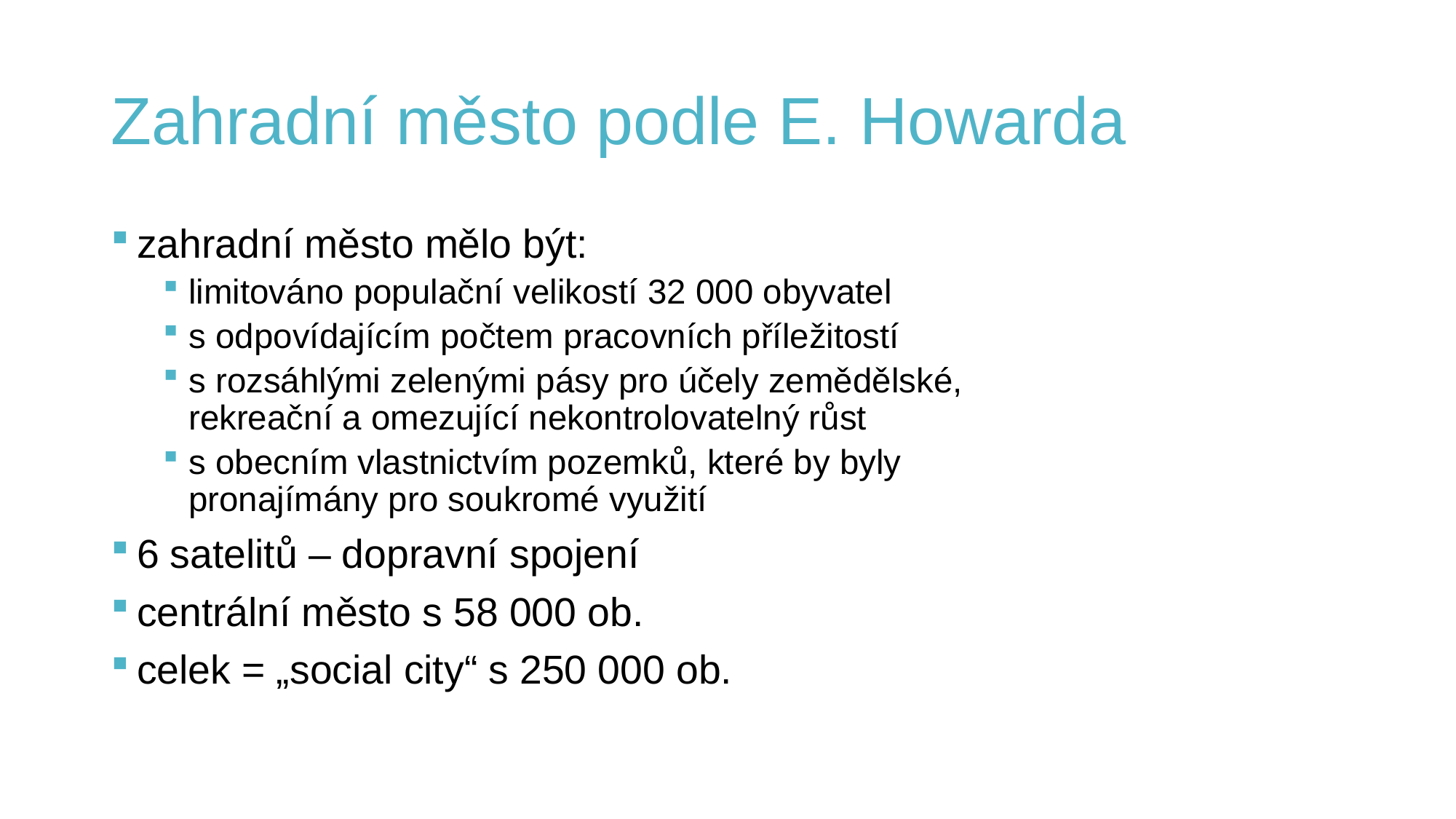

# Zahradní město podle E. Howarda
zahradní město mělo být:
limitováno populační velikostí 32 000 obyvatel
s odpovídajícím počtem pracovních příležitostí
s rozsáhlými zelenými pásy pro účely zemědělské, rekreační a omezující nekontrolovatelný růst
s obecním vlastnictvím pozemků, které by byly pronajímány pro soukromé využití
6 satelitů – dopravní spojení
centrální město s 58 000 ob.
celek = „social city“ s 250 000 ob.